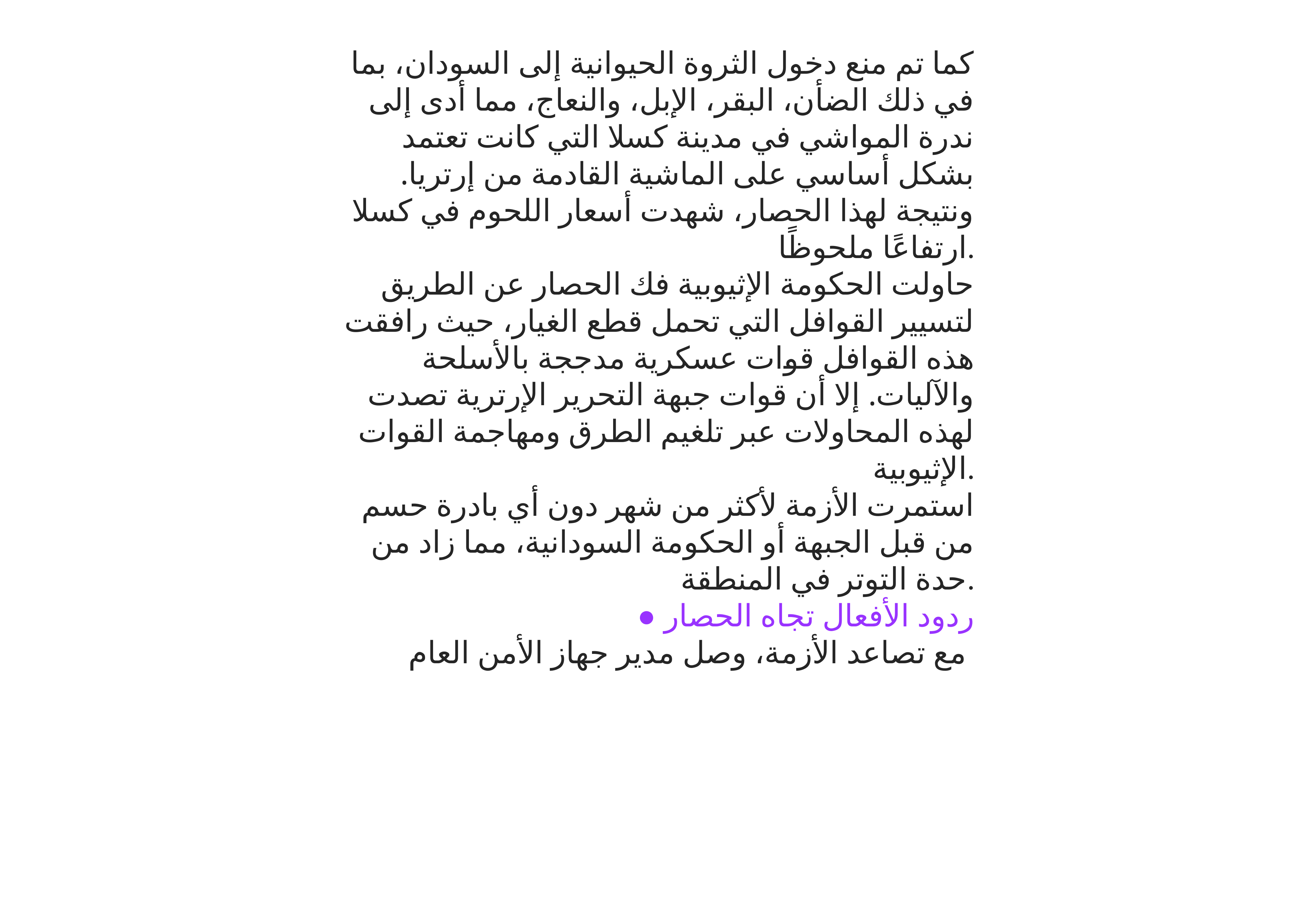

كما تم منع دخول الثروة الحيوانية إلى السودان، بما في ذلك الضأن، البقر، الإبل، والنعاج، مما أدى إلى ندرة المواشي في مدينة كسلا التي كانت تعتمد بشكل أساسي على الماشية القادمة من إرتريا. ونتيجة لهذا الحصار، شهدت أسعار اللحوم في كسلا ارتفاعًا ملحوظًا.
حاولت الحكومة الإثيوبية فك الحصار عن الطريق لتسيير القوافل التي تحمل قطع الغيار، حيث رافقت هذه القوافل قوات عسكرية مدججة بالأسلحة والآليات. إلا أن قوات جبهة التحرير الإرترية تصدت لهذه المحاولات عبر تلغيم الطرق ومهاجمة القوات الإثيوبية.
استمرت الأزمة لأكثر من شهر دون أي بادرة حسم من قبل الجبهة أو الحكومة السودانية، مما زاد من حدة التوتر في المنطقة.
● ردود الأفعال تجاه الحصار
مع تصاعد الأزمة، وصل مدير جهاز الأمن العام